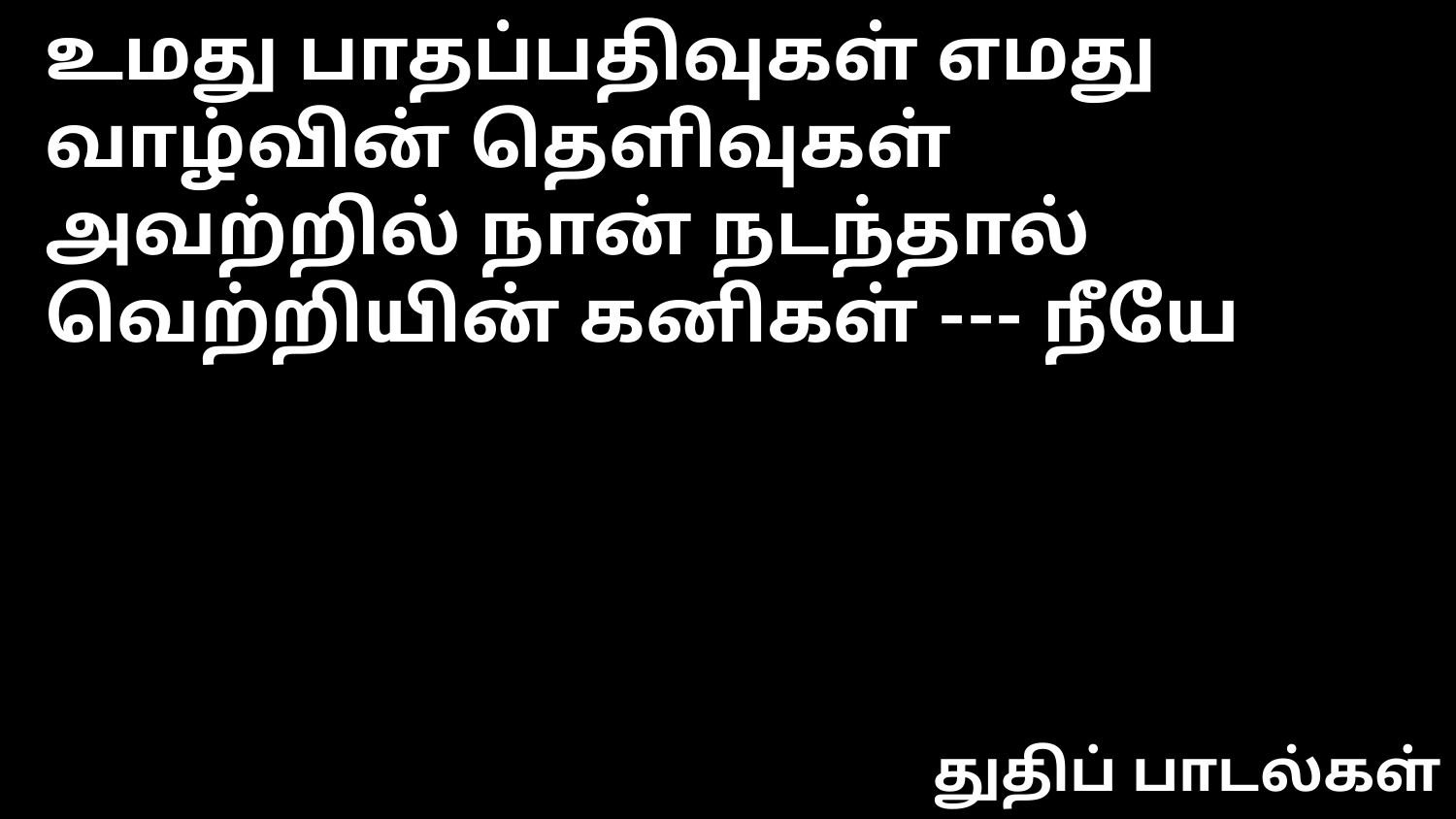

உமது பாதப்பதிவுகள் எமது வாழ்வின் தெளிவுகள்
அவற்றில் நான் நடந்தால் வெற்றியின் கனிகள் --- நீயே

துதிப் பாடல்கள்